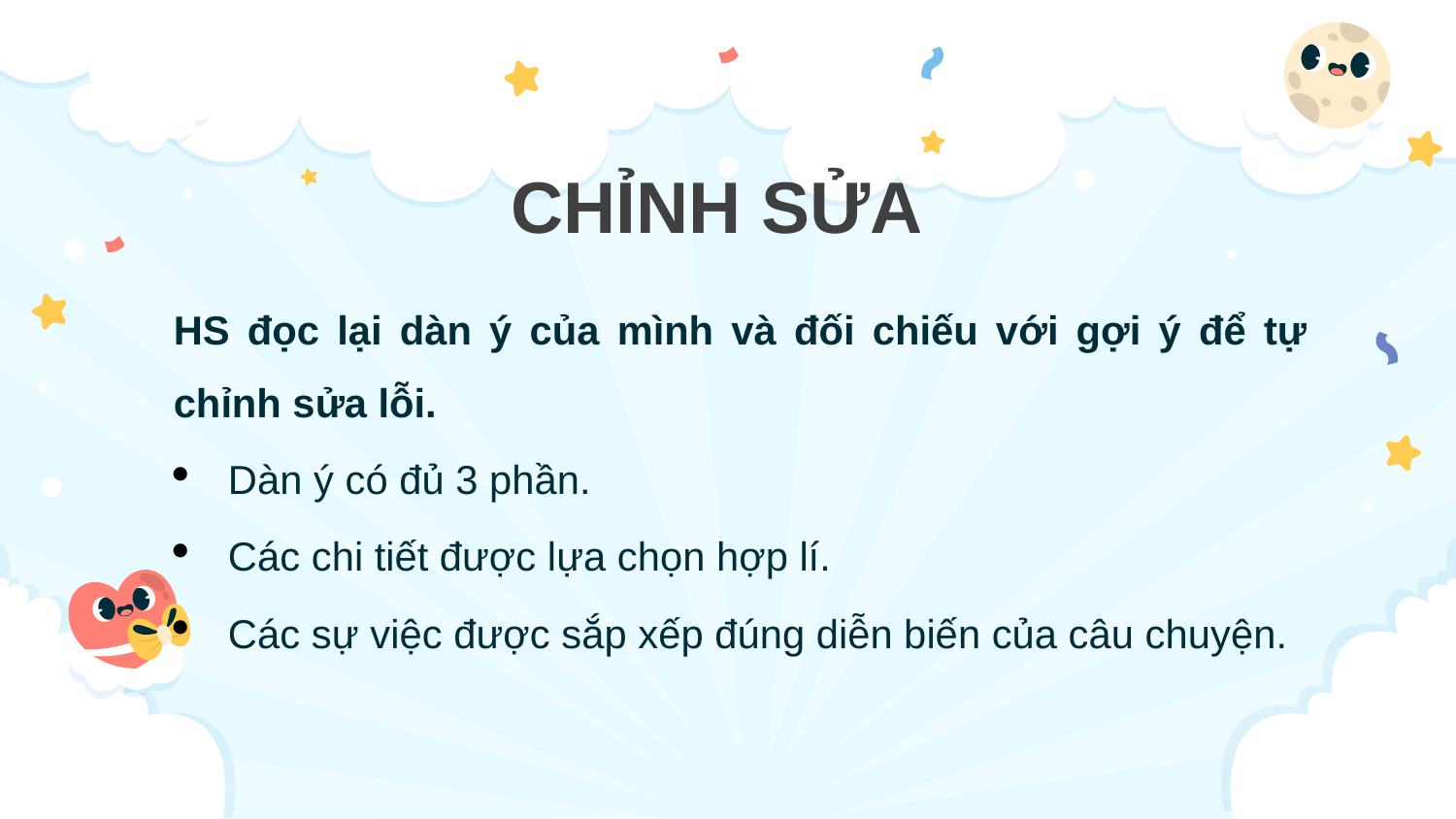

CHỈNH SỬA
HS đọc lại dàn ý của mình và đối chiếu với gợi ý để tự chỉnh sửa lỗi.
Dàn ý có đủ 3 phần.
Các chi tiết được lựa chọn hợp lí.
Các sự việc được sắp xếp đúng diễn biến của câu chuyện.